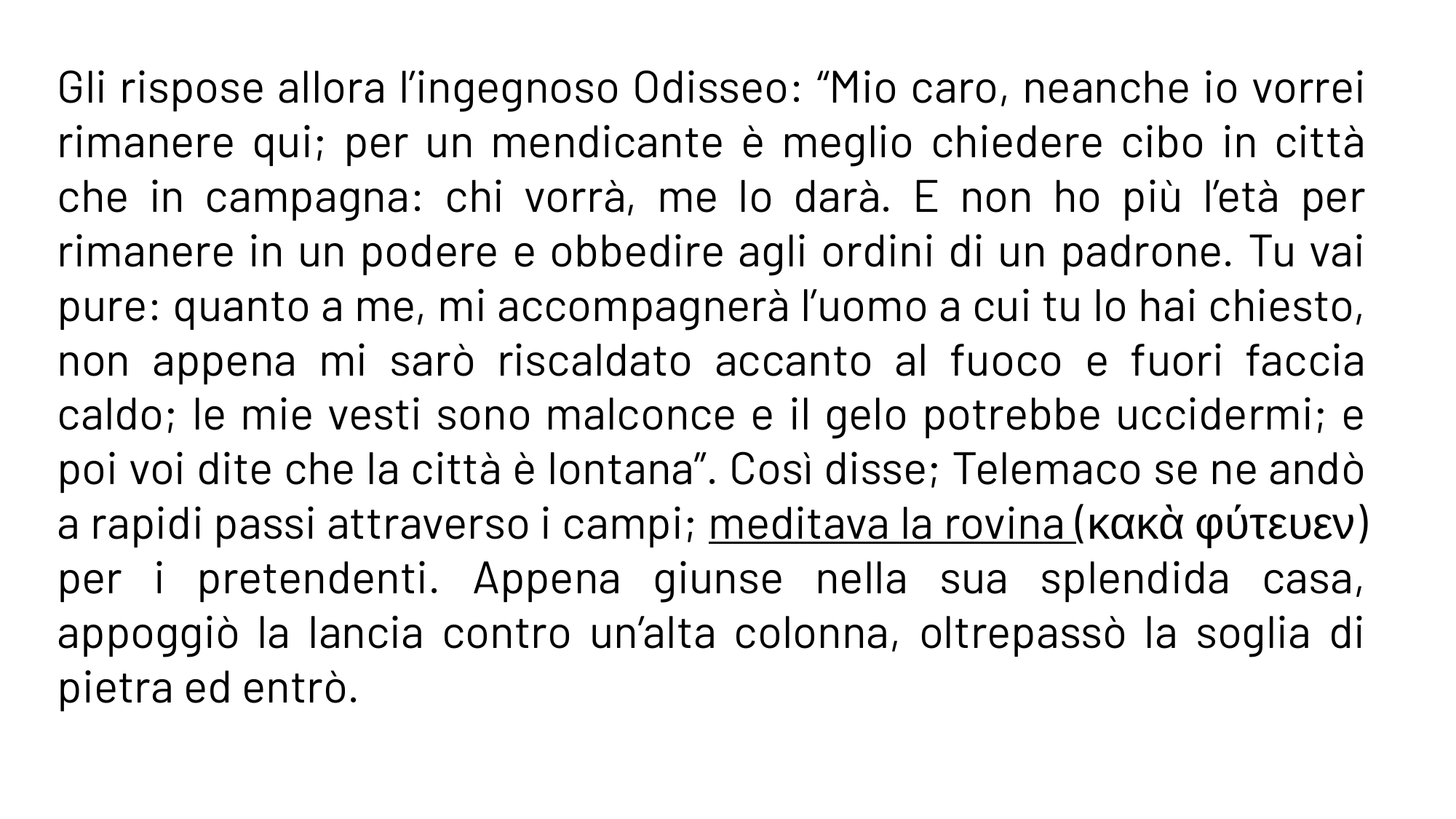

Gli rispose allora l’ingegnoso Odisseo: “Mio caro, neanche io vorrei rimanere qui; per un mendicante è meglio chiedere cibo in città che in campagna: chi vorrà, me lo darà. E non ho più l’età per rimanere in un podere e obbedire agli ordini di un padrone. Tu vai pure: quanto a me, mi accompagnerà l’uomo a cui tu lo hai chiesto, non appena mi sarò riscaldato accanto al fuoco e fuori faccia caldo; le mie vesti sono malconce e il gelo potrebbe uccidermi; e poi voi dite che la città è lontana”. Così disse; Telemaco se ne andò a rapidi passi attraverso i campi; meditava la rovina (κακὰ φύτευεν) per i pretendenti. Appena giunse nella sua splendida casa, appoggiò la lancia contro un’alta colonna, oltrepassò la soglia di pietra ed entrò.